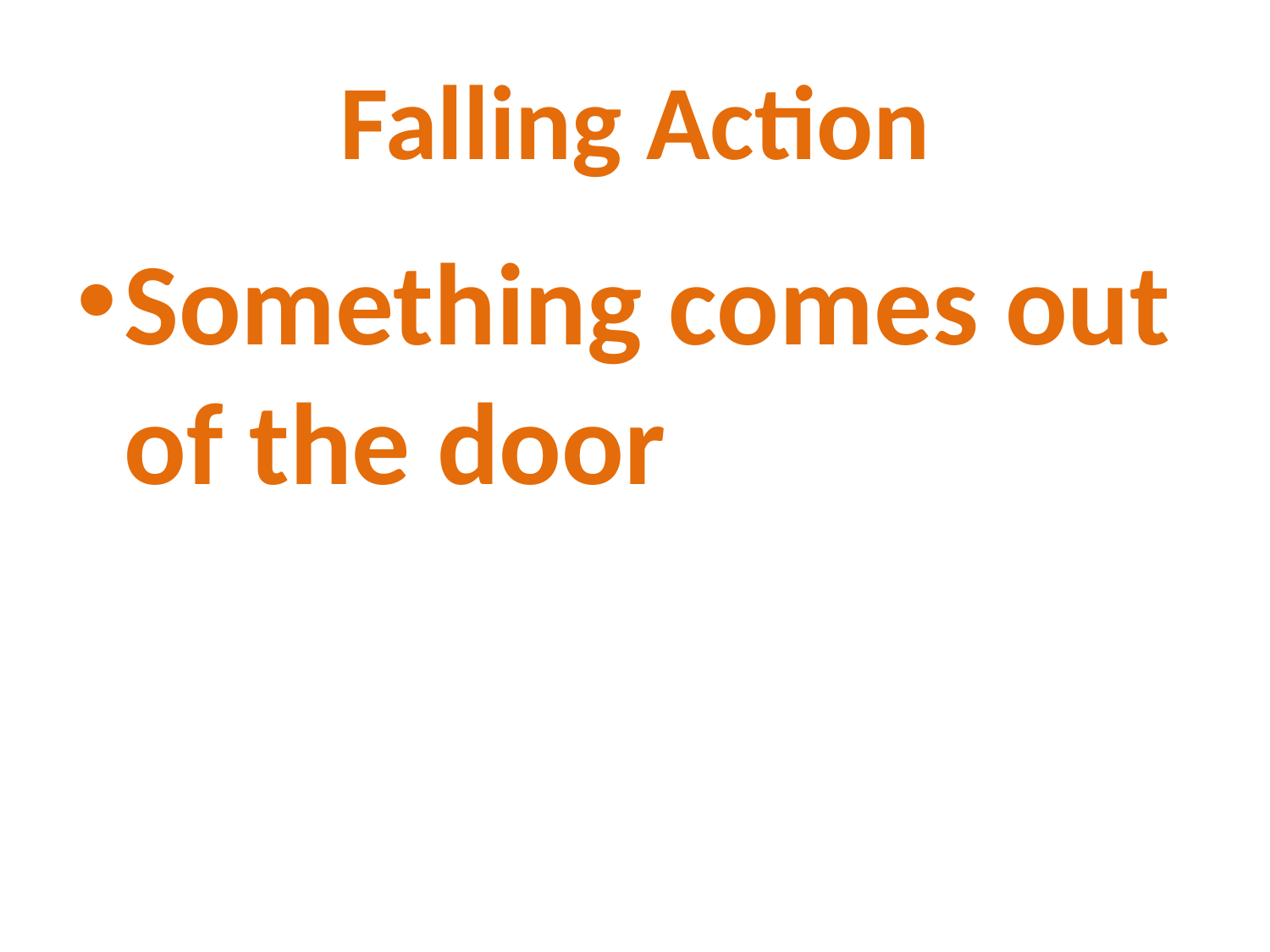

# Falling Action
Something comes out of the door